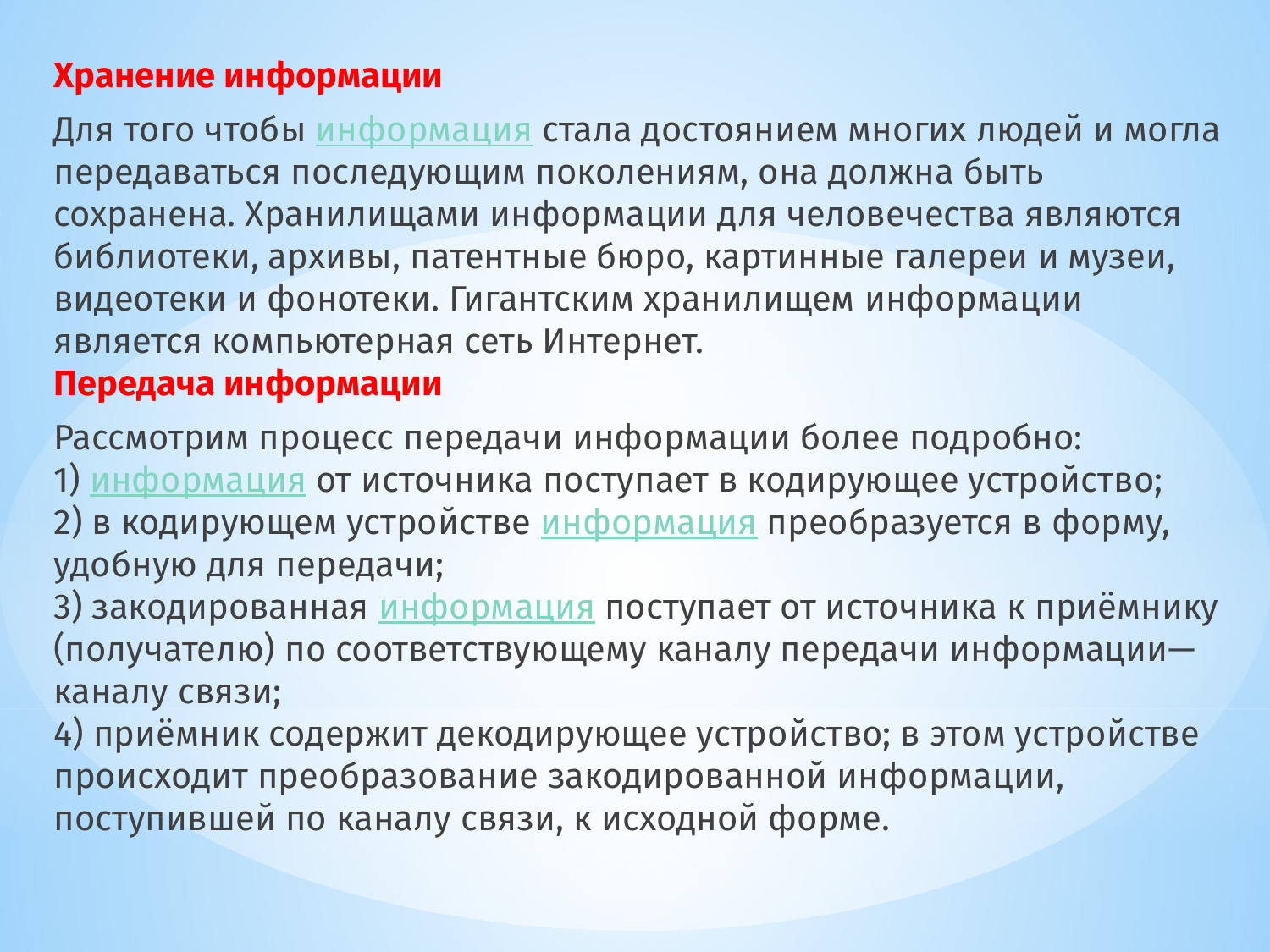

Хранение информации
Для того чтобы информация стала достоянием многих людей и могла передаваться последующим поколениям, она должна быть сохранена. Хранилищами информации для человечества являются библиотеки, архивы, патентные бюро, картинные галереи и музеи, видеотеки и фонотеки. Гигантским хранилищем информации является компьютерная сеть Интернет.
Передача информации
Рассмотрим процесс передачи информации более подробно:
1) информация от источника поступает в кодирующее устройство;
2) в кодирующем устройстве информация преобразуется в форму, удобную для передачи;
3) закодированная информация поступает от источника к приёмнику (получателю) по соответствующему каналу передачи информации— каналу связи;
4) приёмник содержит декодирующее устройство; в этом устройстве происходит преобразование закодированной информации, поступившей по каналу связи, к исходной форме.